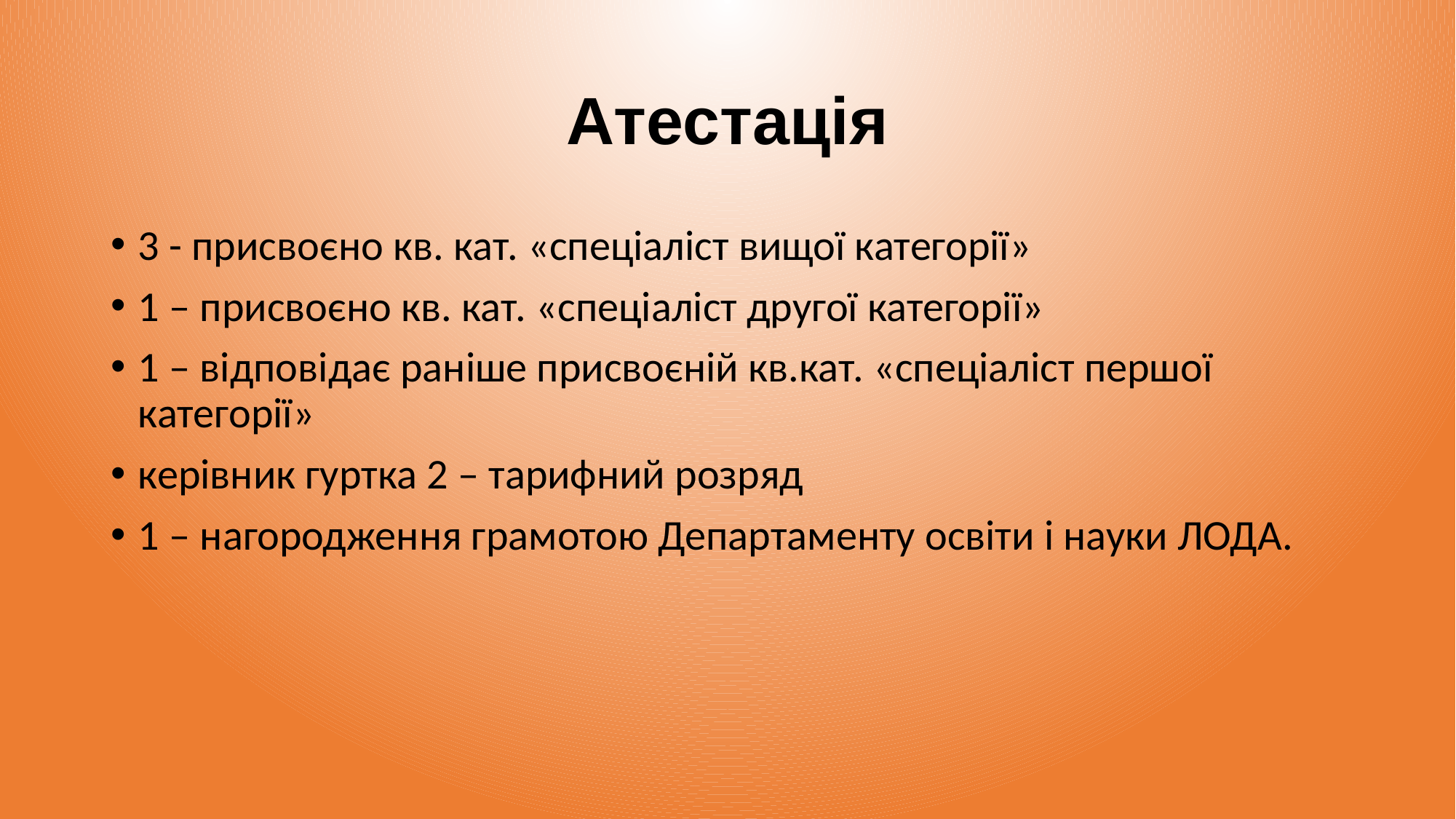

# Атестація
3 - присвоєно кв. кат. «спеціаліст вищої категорії»
1 – присвоєно кв. кат. «спеціаліст другої категорії»
1 – відповідає раніше присвоєній кв.кат. «спеціаліст першої категорії»
керівник гуртка 2 – тарифний розряд
1 – нагородження грамотою Департаменту освіти і науки ЛОДА.